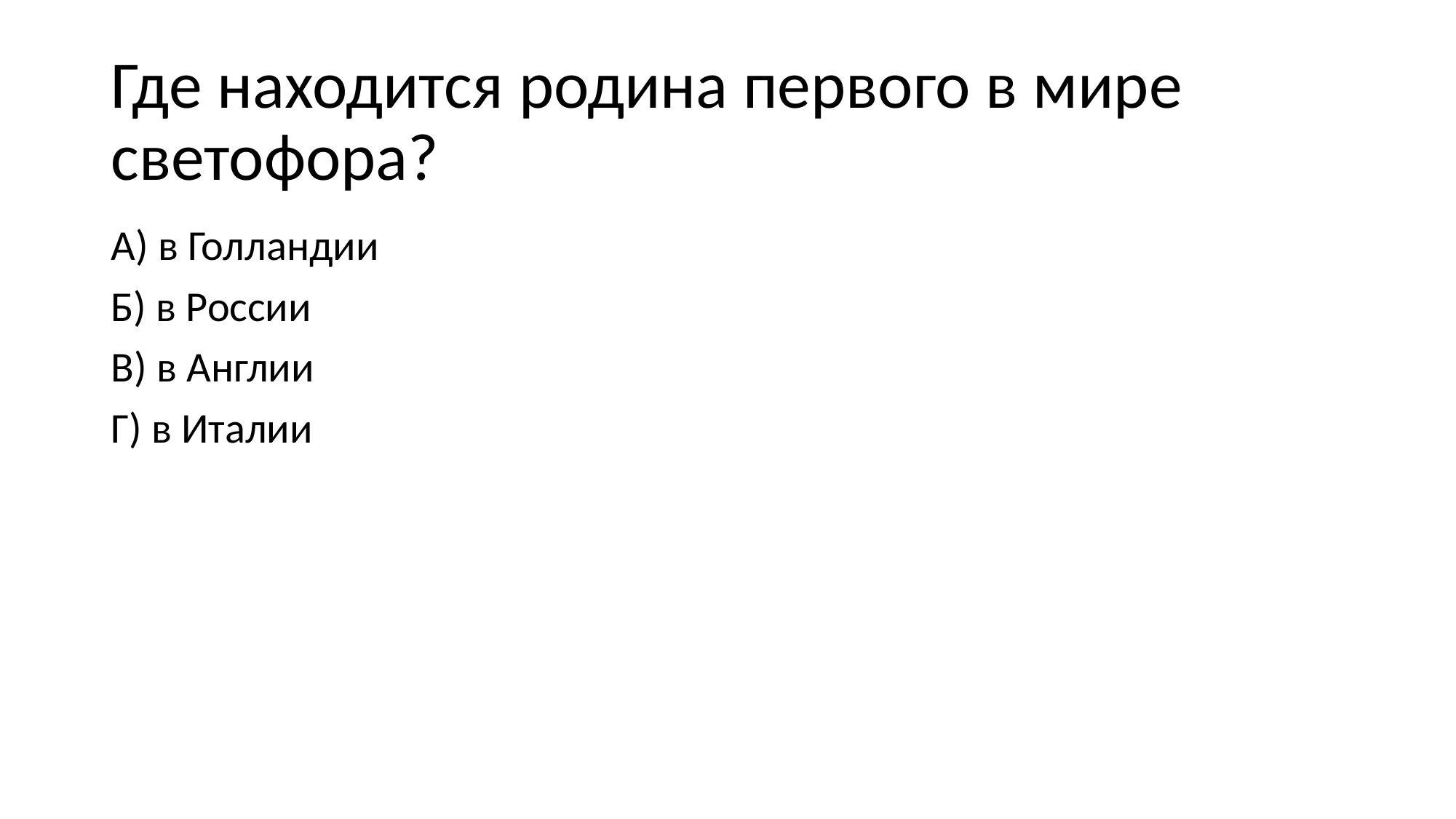

# Где находится родина первого в мире светофора?
А) в Голландии
Б) в России
В) в Англии
Г) в Италии